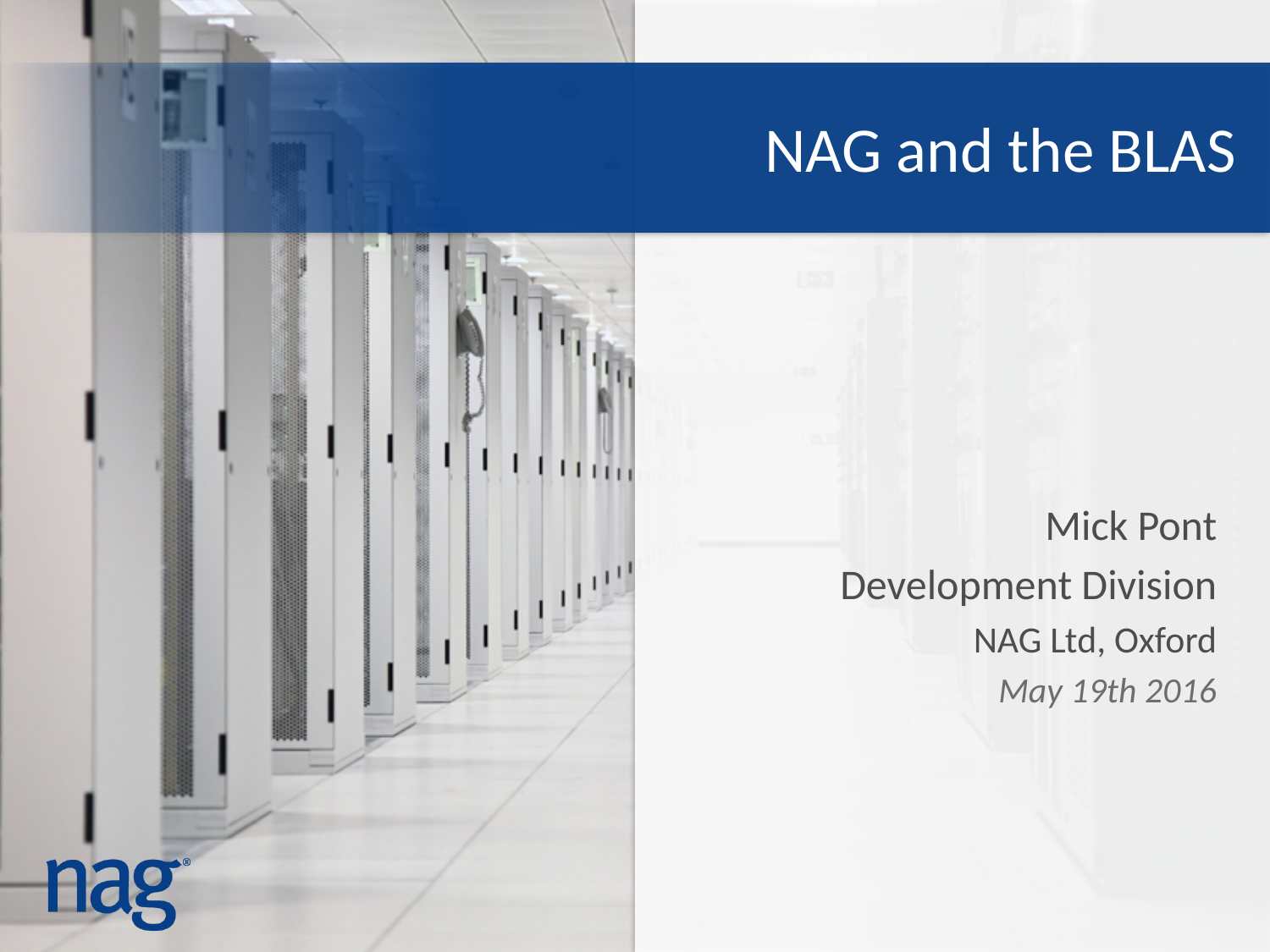

# NAG and the BLAS
Mick Pont
Development Division
NAG Ltd, Oxford
May 19th 2016